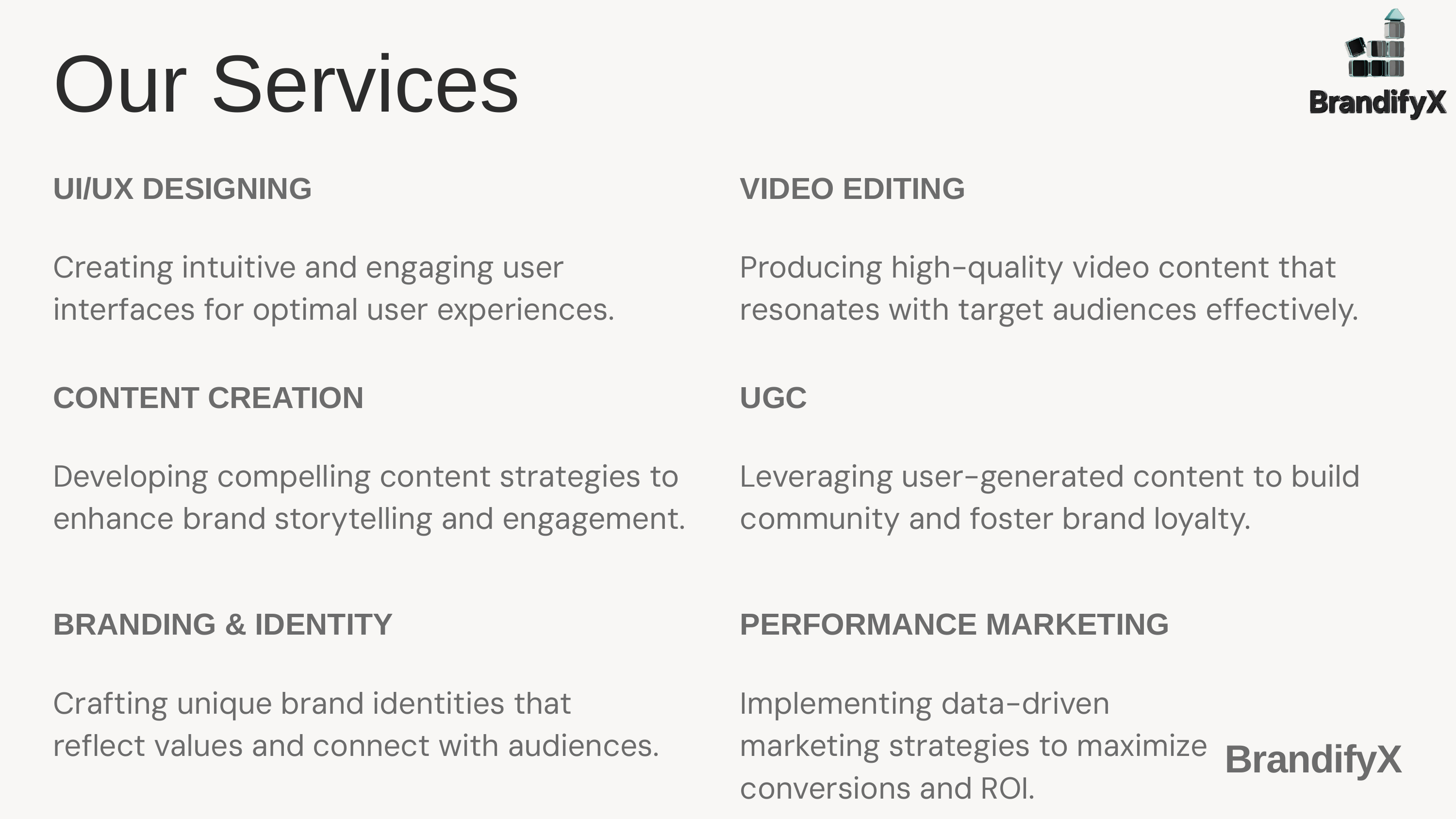

Our Services
UI/UX DESIGNING
Creating intuitive and engaging user interfaces for optimal user experiences.
VIDEO EDITING
Producing high-quality video content that resonates with target audiences effectively.
CONTENT CREATION
Developing compelling content strategies to enhance brand storytelling and engagement.
UGC
Leveraging user-generated content to build community and foster brand loyalty.
BRANDING & IDENTITY
Crafting unique brand identities that reflect values and connect with audiences.
PERFORMANCE MARKETING
Implementing data-driven marketing strategies to maximize conversions and ROI.
BrandifyX